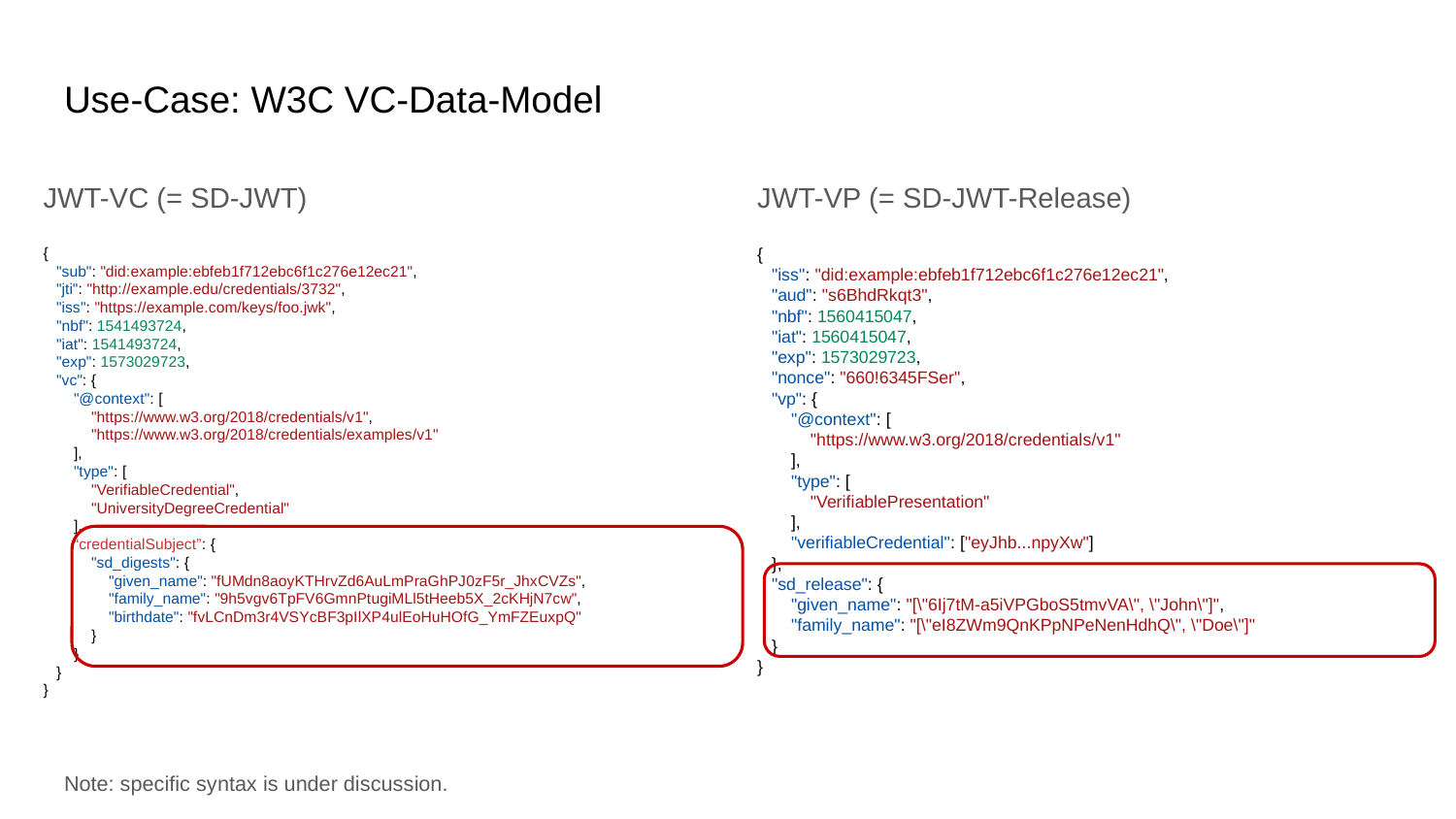

# Use-Case: W3C VC-Data-Model
JWT-VC (= SD-JWT)
JWT-VP (= SD-JWT-Release)
{
   "sub": "did:example:ebfeb1f712ebc6f1c276e12ec21",
   "jti": "http://example.edu/credentials/3732",
   "iss": "https://example.com/keys/foo.jwk",
   "nbf": 1541493724,
   "iat": 1541493724,
   "exp": 1573029723,
   "vc": {
       "@context": [
           "https://www.w3.org/2018/credentials/v1",
           "https://www.w3.org/2018/credentials/examples/v1"
       ],
       "type": [
           "VerifiableCredential",
           "UniversityDegreeCredential"
       ],
       “credentialSubject”: {
           "sd_digests": {
               "given_name": "fUMdn8aoyKTHrvZd6AuLmPraGhPJ0zF5r_JhxCVZs",
               "family_name": "9h5vgv6TpFV6GmnPtugiMLl5tHeeb5X_2cKHjN7cw",
               "birthdate": "fvLCnDm3r4VSYcBF3pIlXP4ulEoHuHOfG_YmFZEuxpQ"
           }
       }
   }
}

{
   "iss": "did:example:ebfeb1f712ebc6f1c276e12ec21",
   "aud": "s6BhdRkqt3",
   "nbf": 1560415047,
   "iat": 1560415047,
   "exp": 1573029723,
   "nonce": "660!6345FSer",
   "vp": {
       "@context": [
           "https://www.w3.org/2018/credentials/v1"
       ],
       "type": [
           "VerifiablePresentation"
       ],
       "verifiableCredential": ["eyJhb...npyXw"]
   },
   "sd_release": {
       "given_name": "[\"6Ij7tM-a5iVPGboS5tmvVA\", \"John\"]",
       "family_name": "[\"eI8ZWm9QnKPpNPeNenHdhQ\", \"Doe\"]"
   }
}

Note: specific syntax is under discussion.